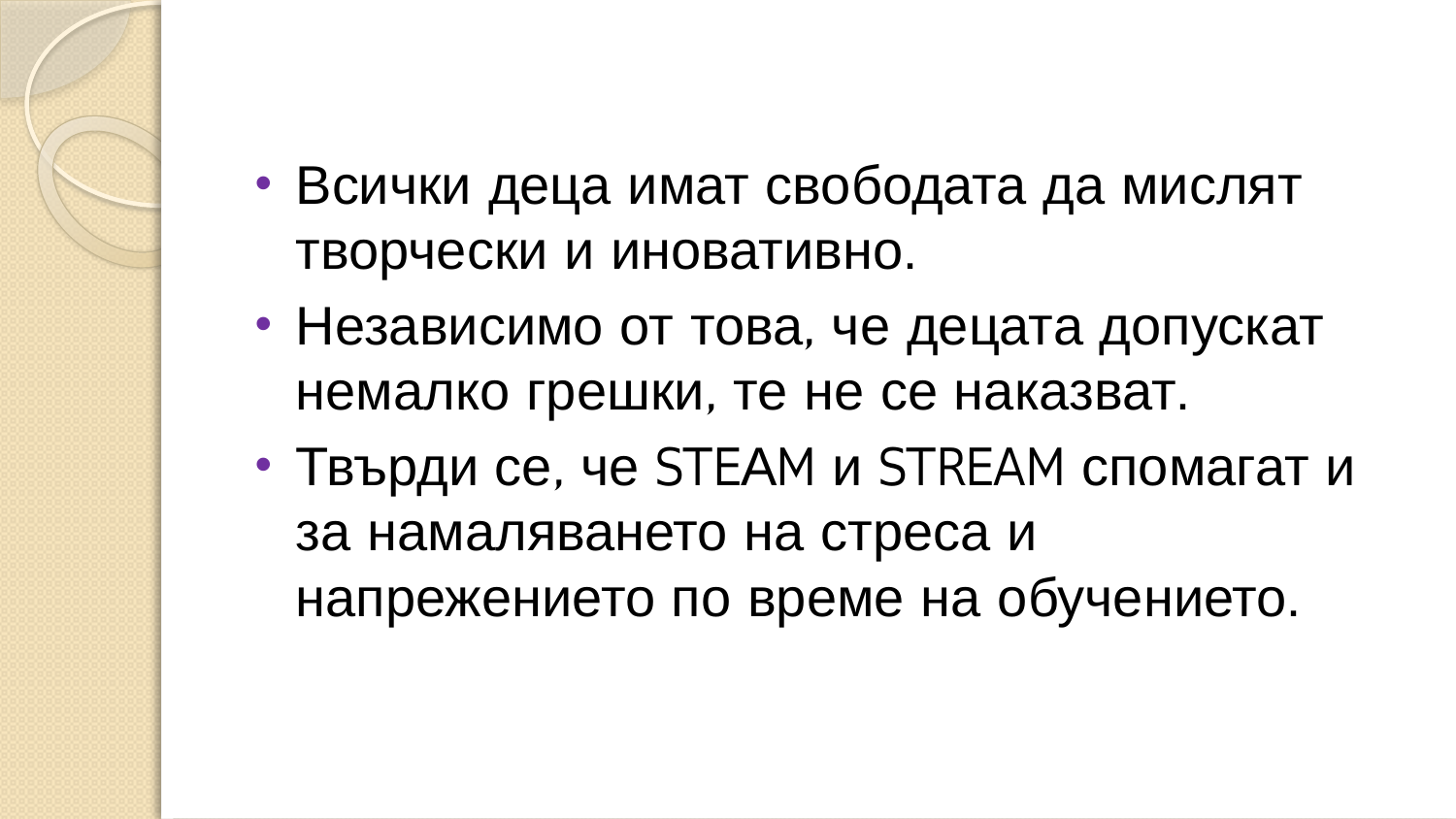

Всички деца имат свободата да мислят творчески и иновативно.
Независимо от това, че децата допускат немалко грешки, те не се наказват.
Твърди се, че STEАM и STREAM спомагат и за намаляването на стреса и напрежението по време на обучението.